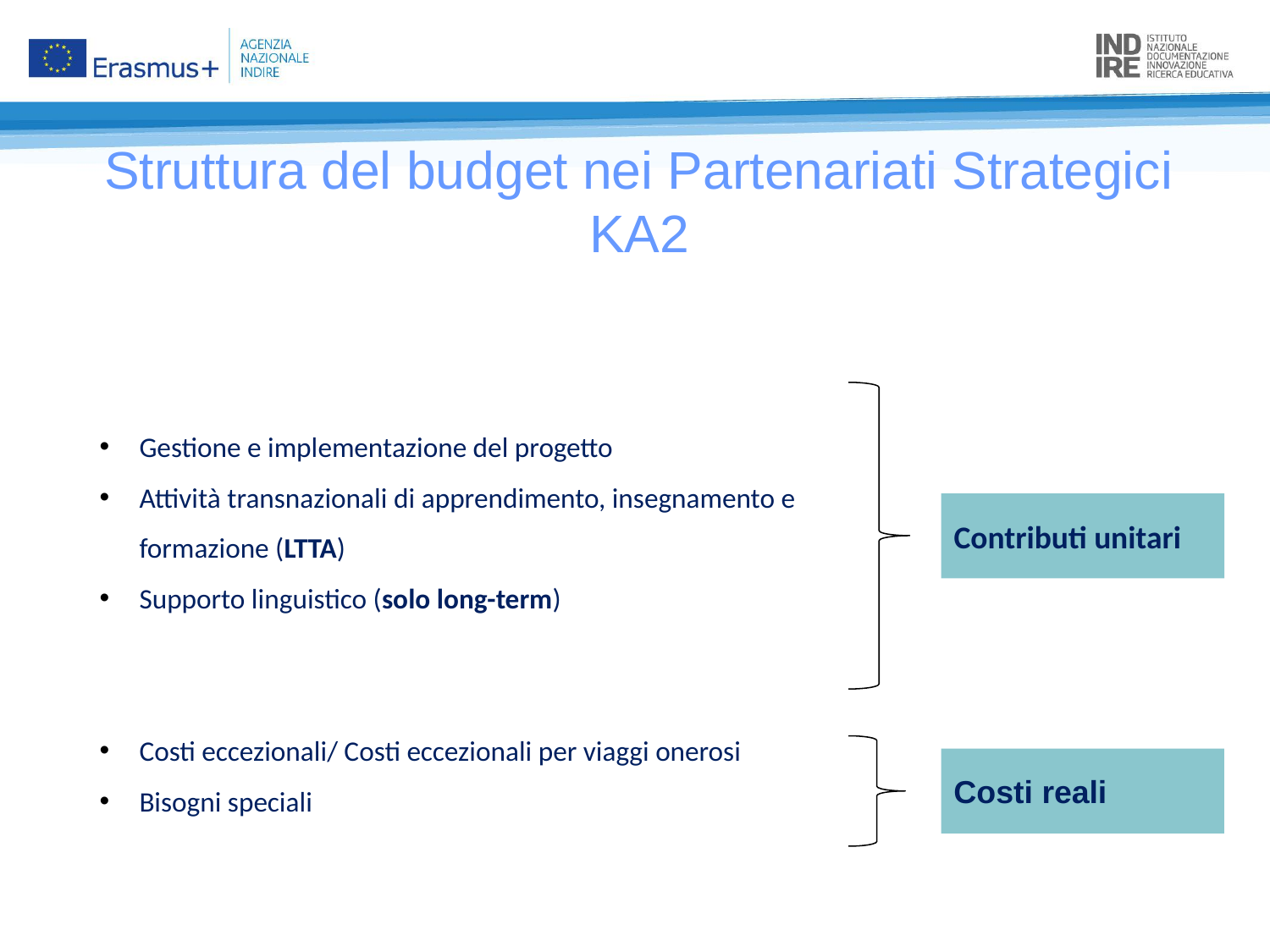

Struttura del budget nei Partenariati Strategici KA2

Gestione e implementazione del progetto
Attività transnazionali di apprendimento, insegnamento e formazione (LTTA)
Supporto linguistico (solo long-term)

Costi eccezionali/ Costi eccezionali per viaggi onerosi
Bisogni speciali
# Contributi unitari

Costi reali